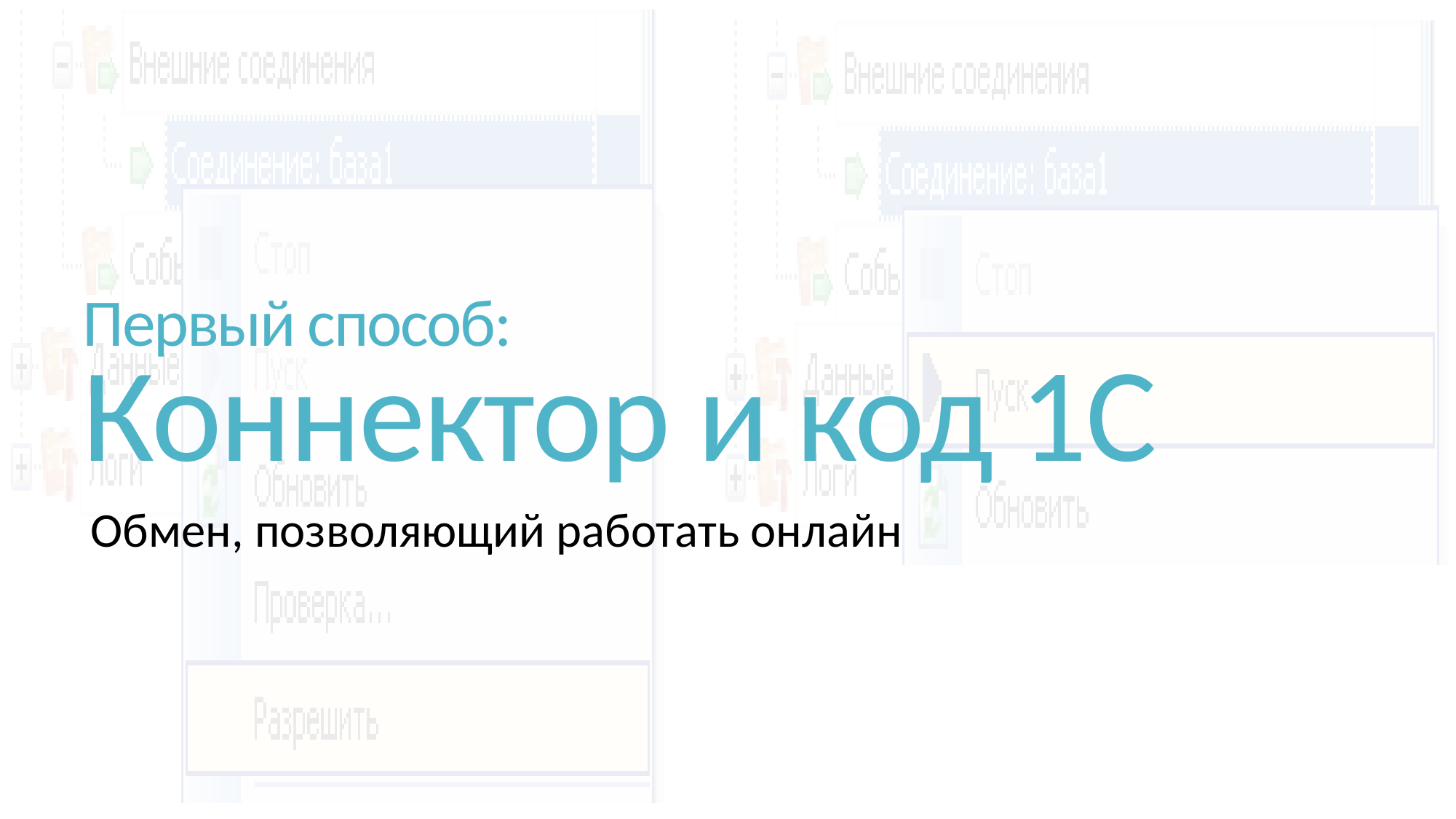

# Первый способ: Коннектор и код 1С
Обмен, позволяющий работать онлайн